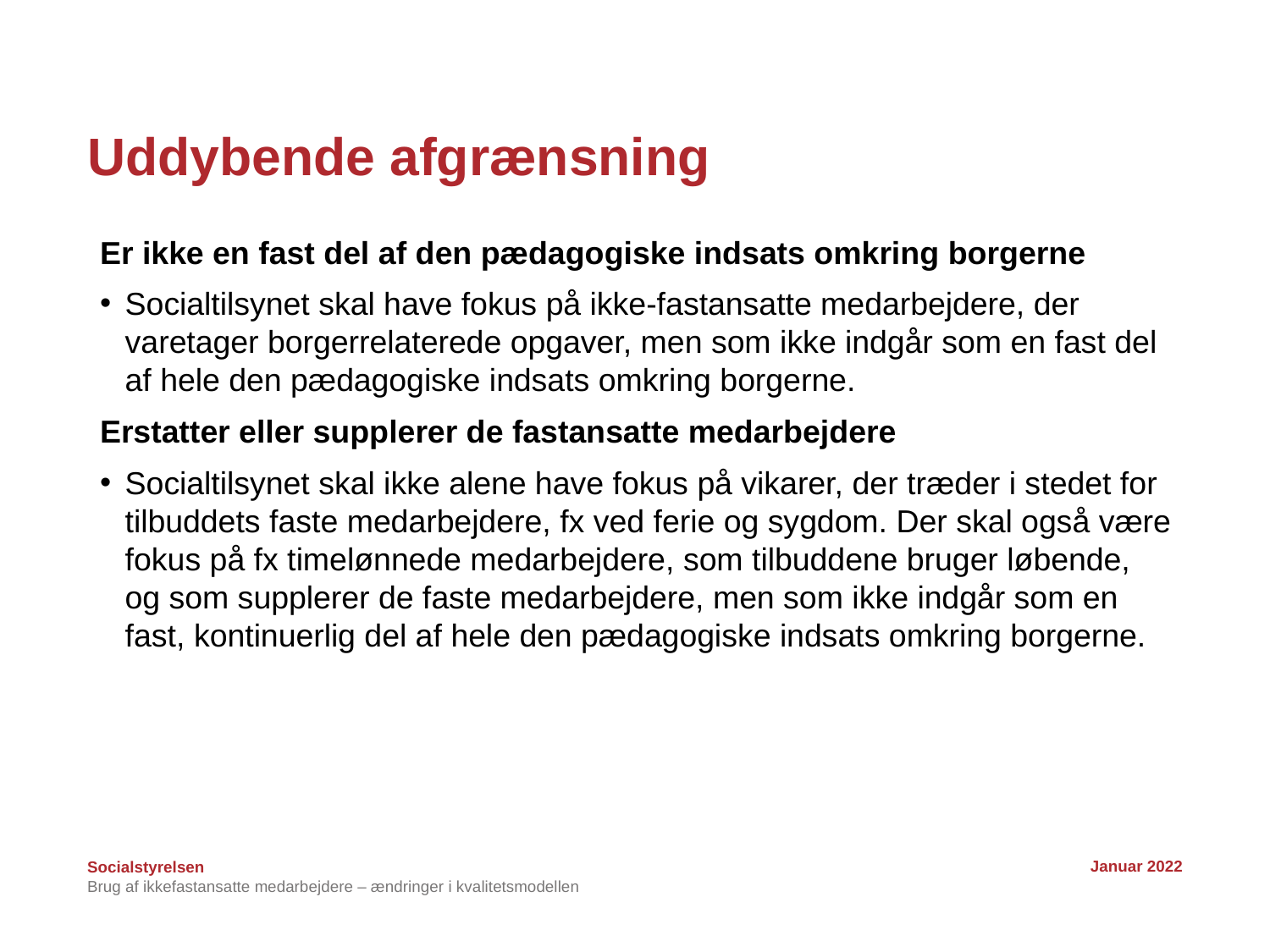

# Uddybende afgrænsning
Er ikke en fast del af den pædagogiske indsats omkring borgerne
Socialtilsynet skal have fokus på ikke-fastansatte medarbejdere, der varetager borgerrelaterede opgaver, men som ikke indgår som en fast del af hele den pædagogiske indsats omkring borgerne.
Erstatter eller supplerer de fastansatte medarbejdere
Socialtilsynet skal ikke alene have fokus på vikarer, der træder i stedet for tilbuddets faste medarbejdere, fx ved ferie og sygdom. Der skal også være fokus på fx timelønnede medarbejdere, som tilbuddene bruger løbende, og som supplerer de faste medarbejdere, men som ikke indgår som en fast, kontinuerlig del af hele den pædagogiske indsats omkring borgerne.

Januar 2022
Brug af ikkefastansatte medarbejdere – ændringer i kvalitetsmodellen
14